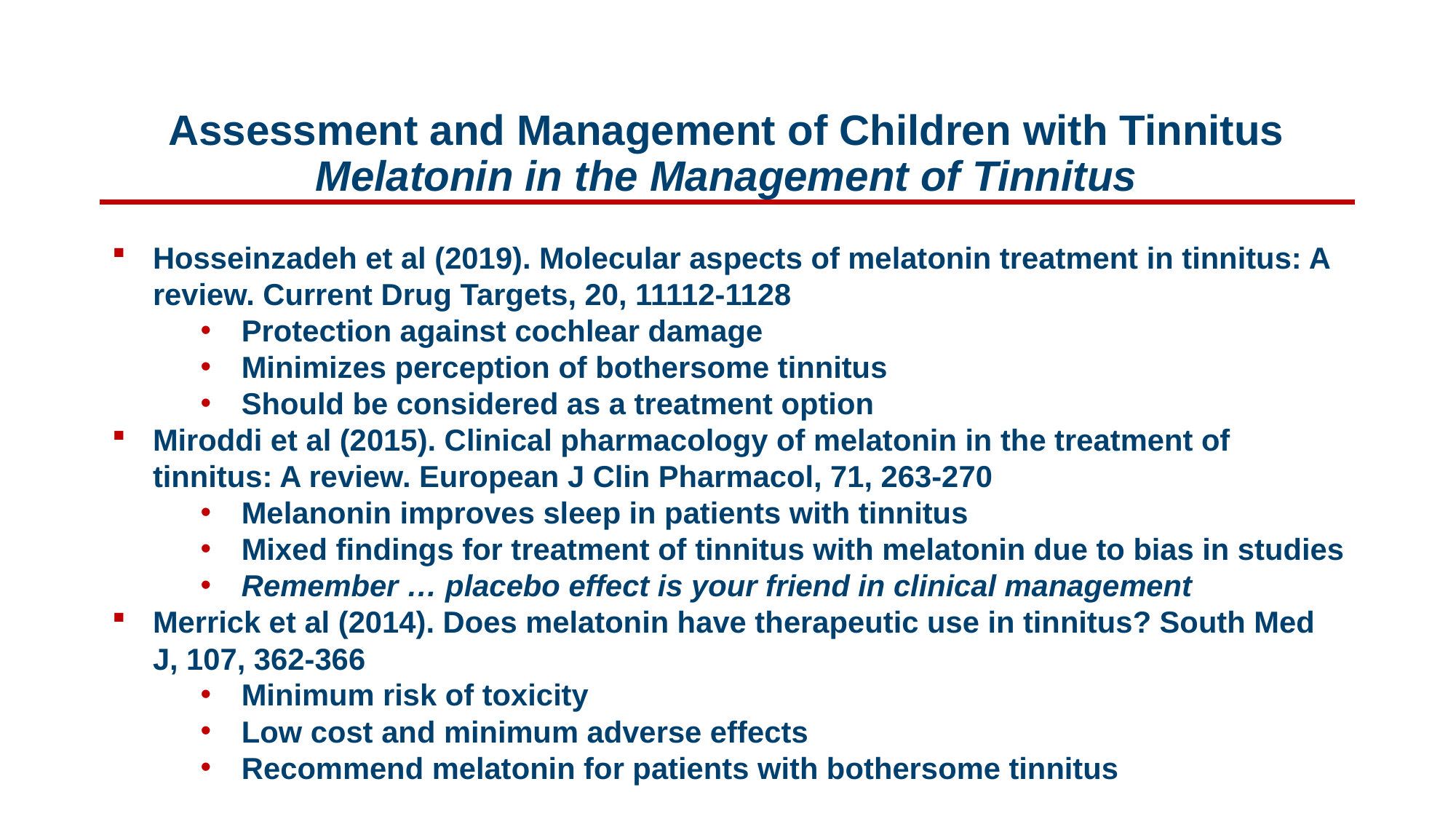

# Assessment and Management of Children with Tinnitus Melatonin in the Management of Tinnitus
Hosseinzadeh et al (2019). Molecular aspects of melatonin treatment in tinnitus: A review. Current Drug Targets, 20, 11112-1128
Protection against cochlear damage
Minimizes perception of bothersome tinnitus
Should be considered as a treatment option
Miroddi et al (2015). Clinical pharmacology of melatonin in the treatment of tinnitus: A review. European J Clin Pharmacol, 71, 263-270
Melanonin improves sleep in patients with tinnitus
Mixed findings for treatment of tinnitus with melatonin due to bias in studies
Remember … placebo effect is your friend in clinical management
Merrick et al (2014). Does melatonin have therapeutic use in tinnitus? South Med J, 107, 362-366
Minimum risk of toxicity
Low cost and minimum adverse effects
Recommend melatonin for patients with bothersome tinnitus